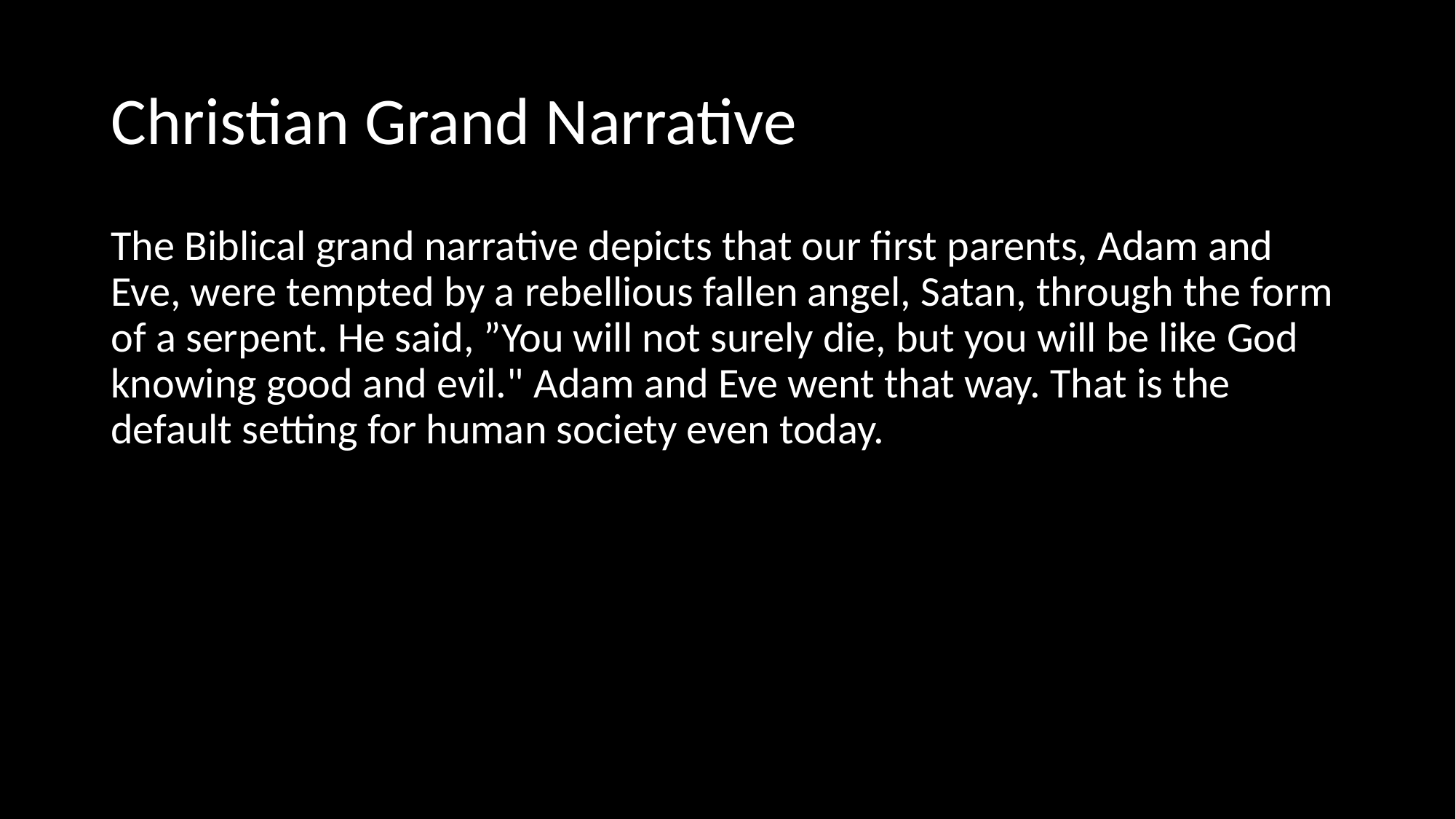

# Christian Grand Narrative
The Biblical grand narrative depicts that our first parents, Adam and Eve, were tempted by a rebellious fallen angel, Satan, through the form of a serpent. He said, ”You will not surely die, but you will be like God knowing good and evil." Adam and Eve went that way. That is the default setting for human society even today.